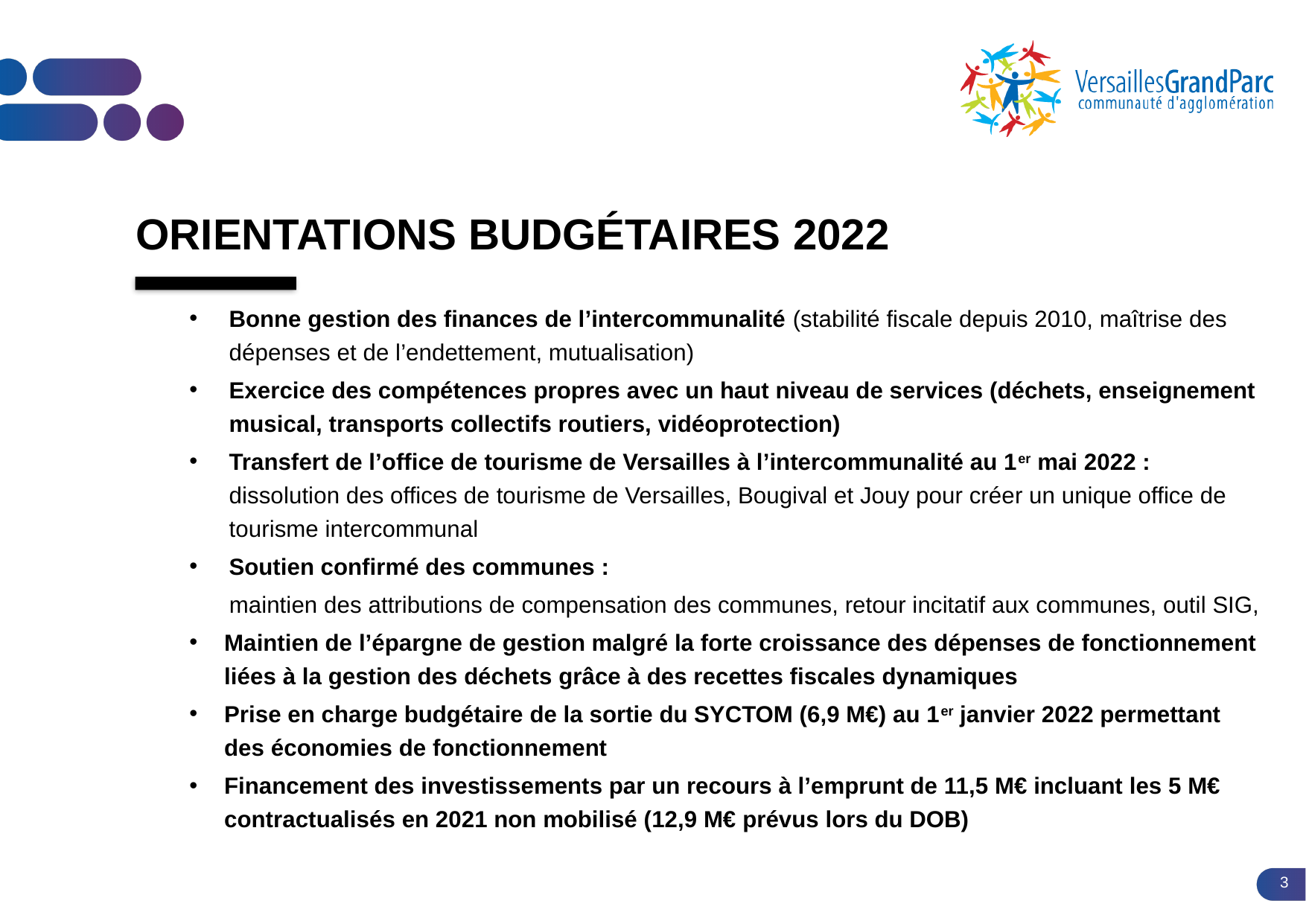

# Orientations budgétaires 2022
Bonne gestion des finances de l’intercommunalité (stabilité fiscale depuis 2010, maîtrise des dépenses et de l’endettement, mutualisation)
Exercice des compétences propres avec un haut niveau de services (déchets, enseignement musical, transports collectifs routiers, vidéoprotection)
Transfert de l’office de tourisme de Versailles à l’intercommunalité au 1er mai 2022 : dissolution des offices de tourisme de Versailles, Bougival et Jouy pour créer un unique office de tourisme intercommunal
Soutien confirmé des communes :
maintien des attributions de compensation des communes, retour incitatif aux communes, outil SIG,
Maintien de l’épargne de gestion malgré la forte croissance des dépenses de fonctionnement liées à la gestion des déchets grâce à des recettes fiscales dynamiques
Prise en charge budgétaire de la sortie du SYCTOM (6,9 M€) au 1er janvier 2022 permettant des économies de fonctionnement
Financement des investissements par un recours à l’emprunt de 11,5 M€ incluant les 5 M€ contractualisés en 2021 non mobilisé (12,9 M€ prévus lors du DOB)

3